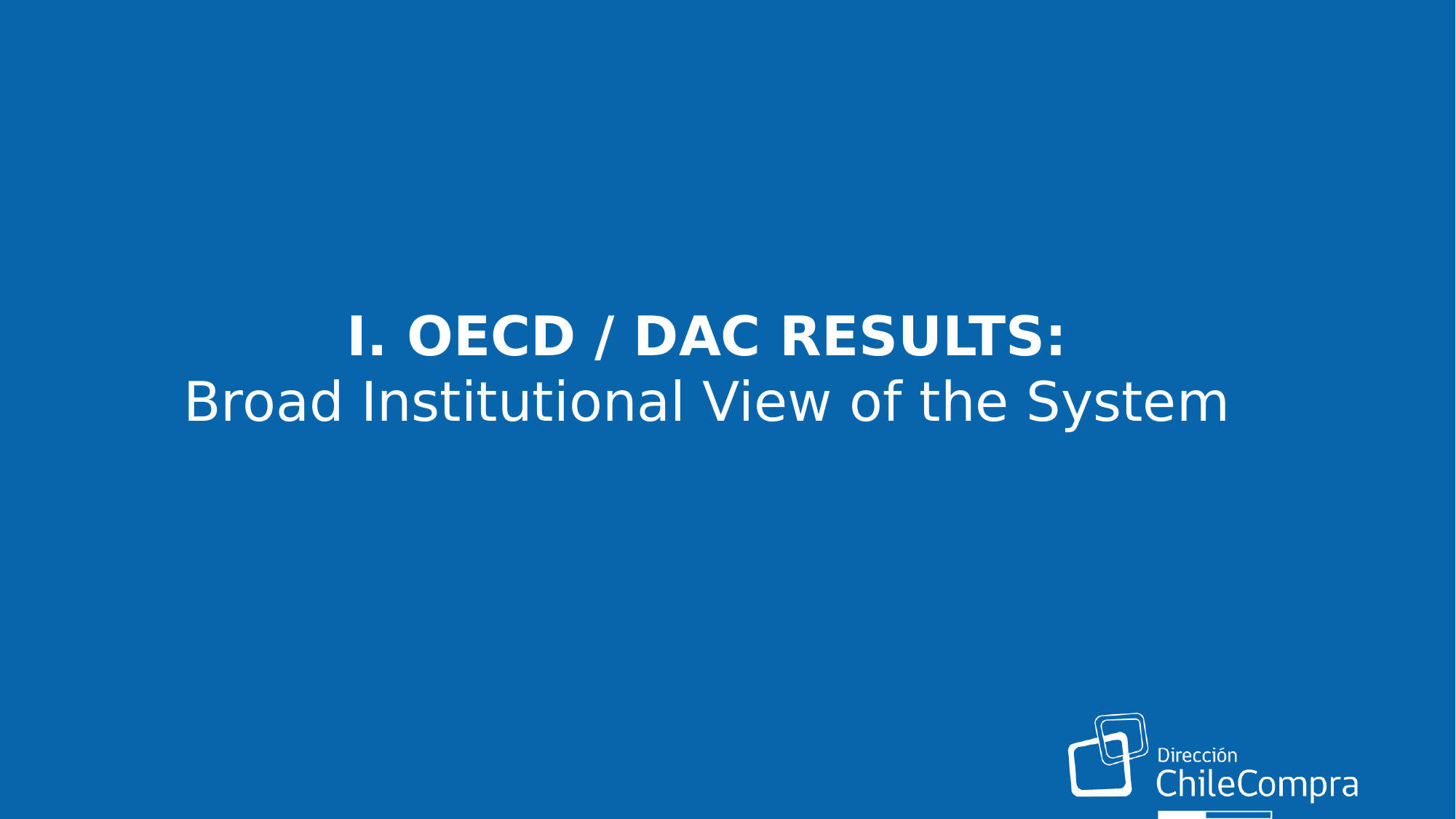

I. OECD / DAC RESULTS:
Broad Institutional View of the System